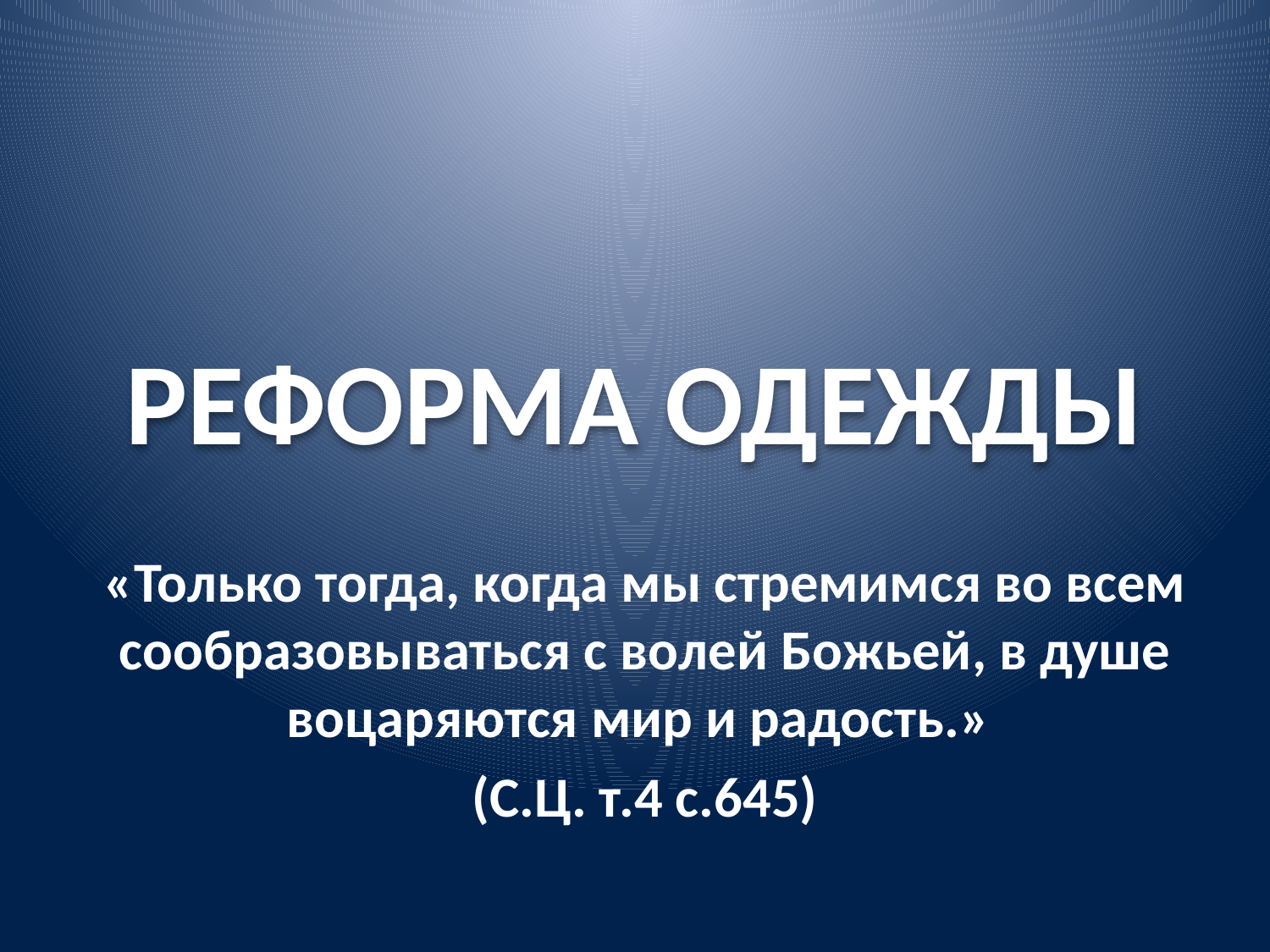

# РЕФОРМА ОДЕЖДЫ
«Только тогда, когда мы стремимся во всем сообразовываться с волей Божьей, в душе воцаряются мир и радость.»
(С.Ц. т.4 с.645)